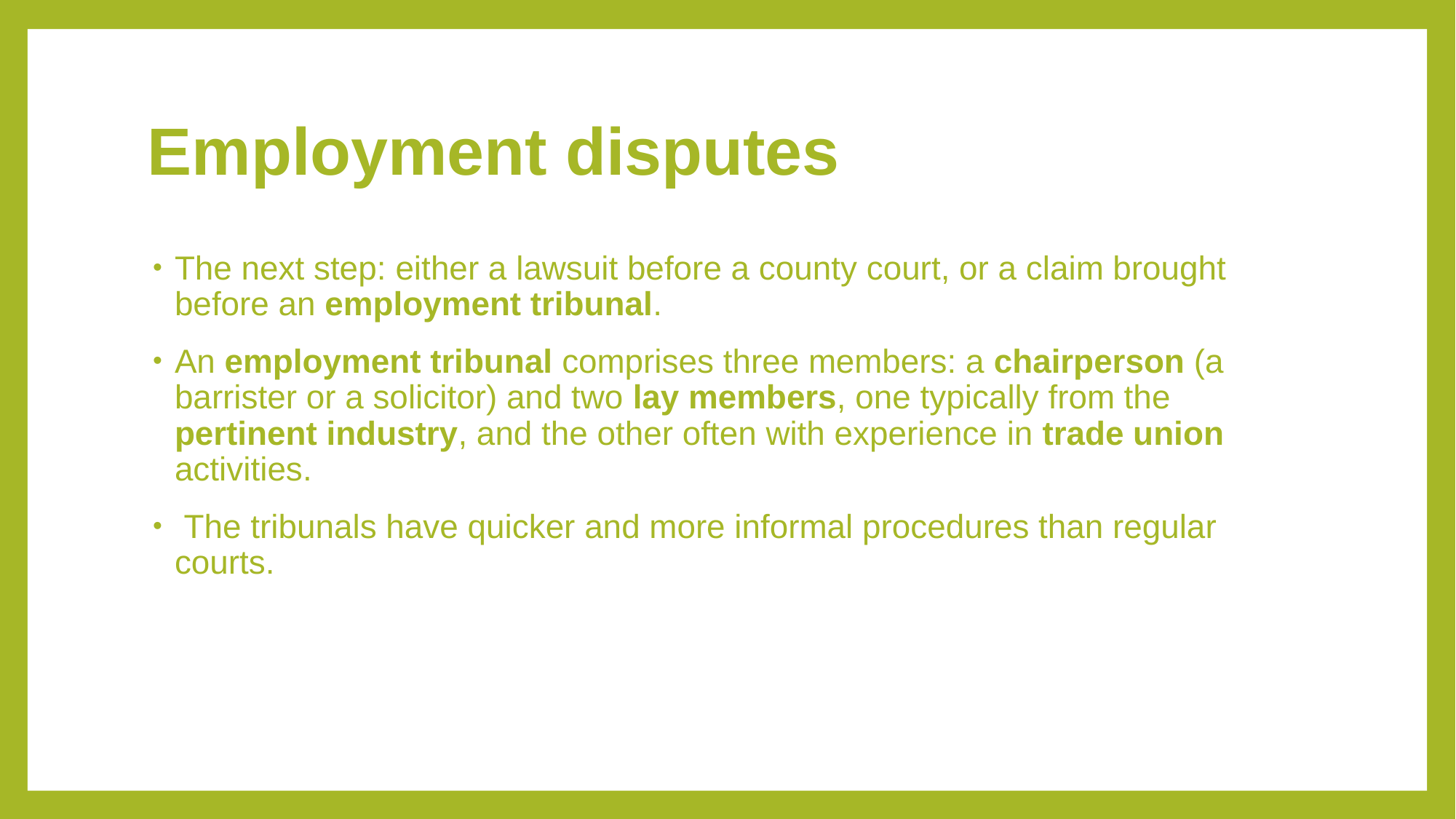

# Employment disputes
The next step: either a lawsuit before a county court, or a claim brought before an employment tribunal.
An employment tribunal comprises three members: a chairperson (a barrister or a solicitor) and two lay members, one typically from the pertinent industry, and the other often with experience in trade union activities.
 The tribunals have quicker and more informal procedures than regular courts.